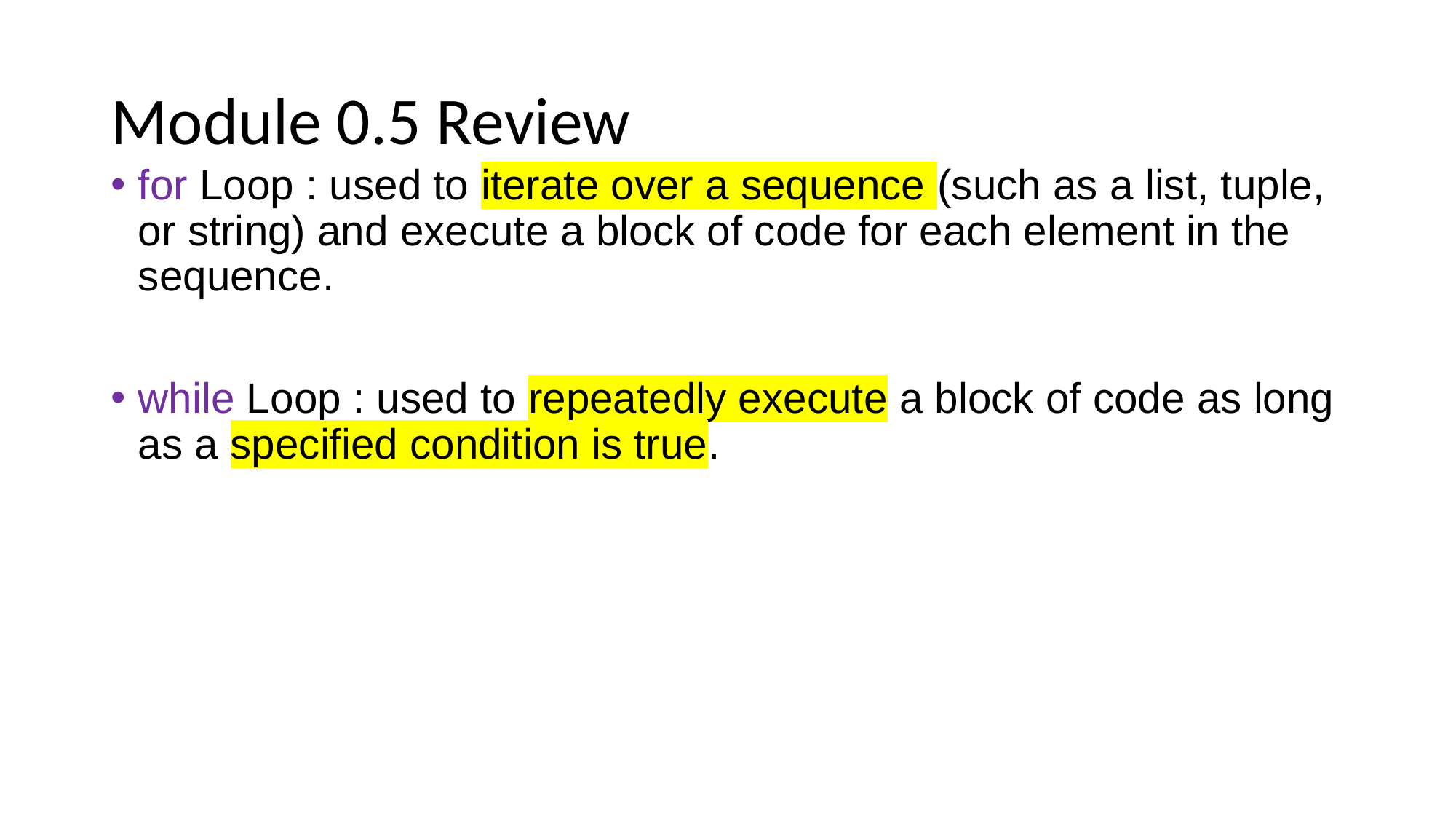

# Module 0.5 Review
for Loop : used to iterate over a sequence (such as a list, tuple, or string) and execute a block of code for each element in the sequence.

while Loop : used to repeatedly execute a block of code as long as a specified condition is true.